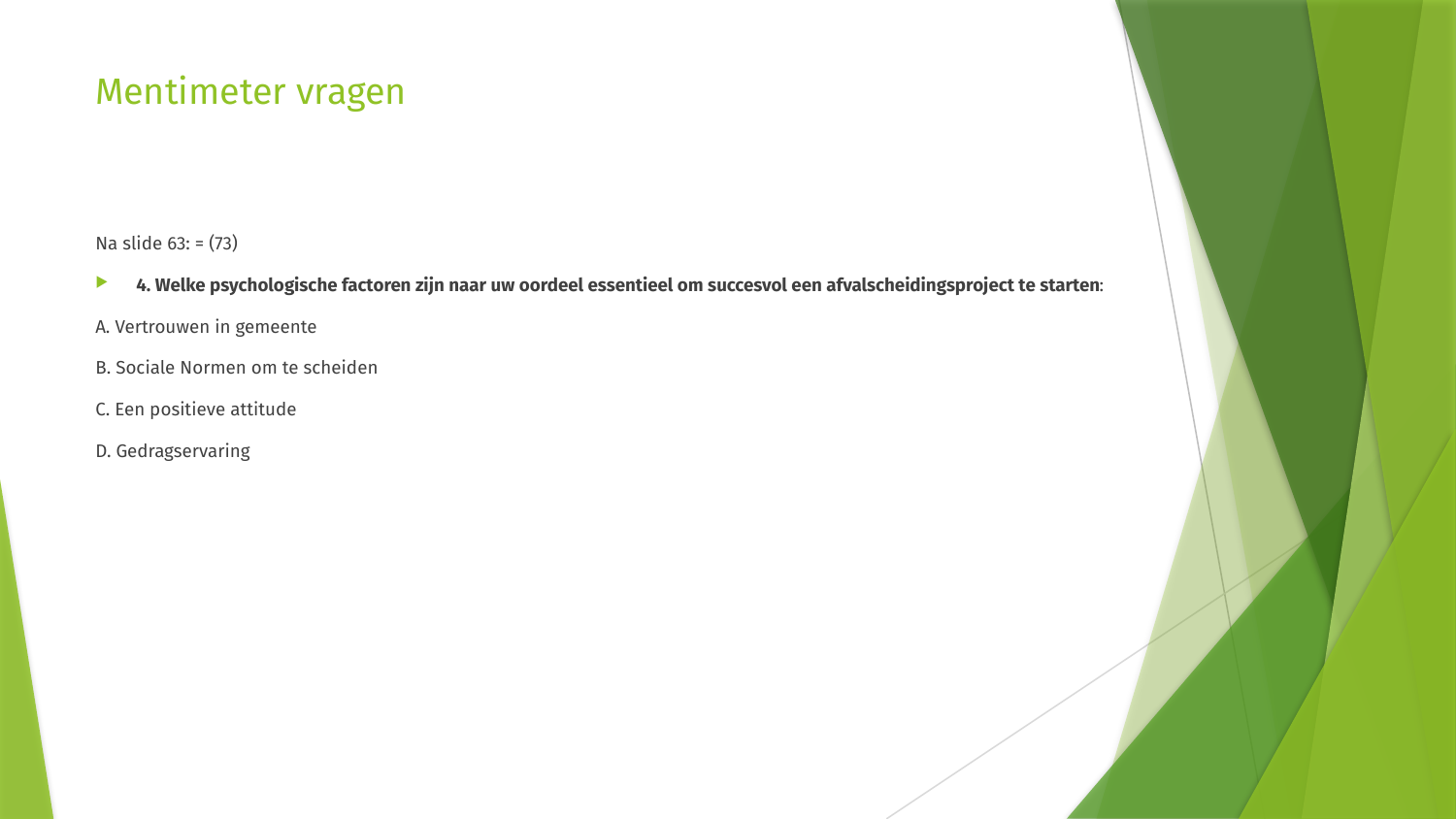

# Mentimeter vragen

Na slide 63: = (73)
4. Welke psychologische factoren zijn naar uw oordeel essentieel om succesvol een afvalscheidingsproject te starten:
A. Vertrouwen in gemeente
B. Sociale Normen om te scheiden
C. Een positieve attitude
D. Gedragservaring